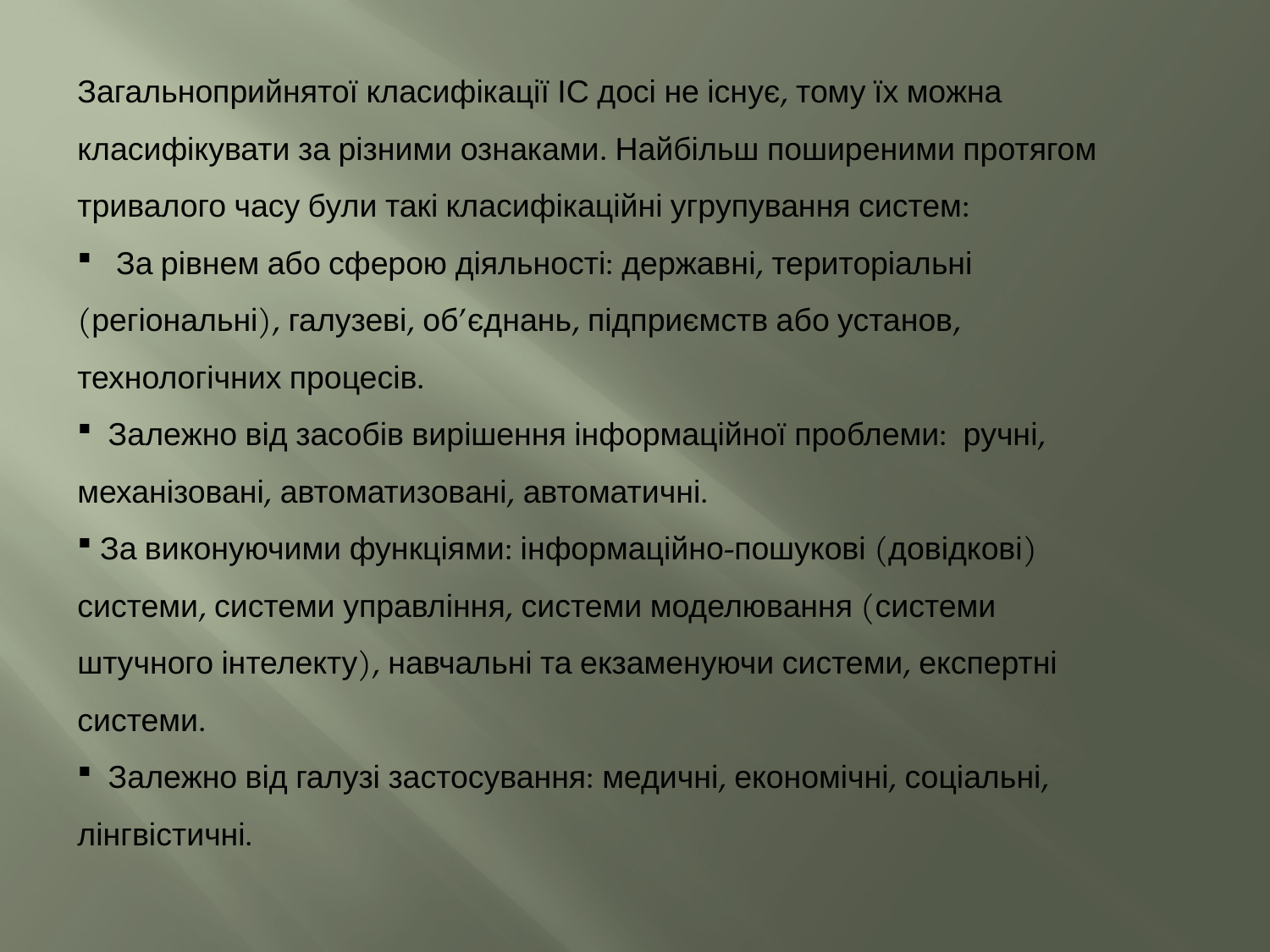

Загальноприйнятої класифікації ІС досі не існує, тому їх можна класифікувати за різними ознаками. Найбільш поширеними протягом тривалого часу були такі класифікаційні угрупування систем:
   За рівнем або сферою діяльності: державні, територіальні (регіональні), галузеві, об’єднань, підприємств або установ, технологічних процесів.
  Залежно від засобів вирішення інформаційної проблеми:  ручні, механізовані, автоматизовані, автоматичні.
 За виконуючими функціями: інформаційно-пошукові (довідкові) системи, системи управління, системи моделювання (системи штучного інтелекту), навчальні та екзаменуючи системи, експертні системи.
  Залежно від галузі застосування: медичні, економічні, соціальні, лінгвістичні.